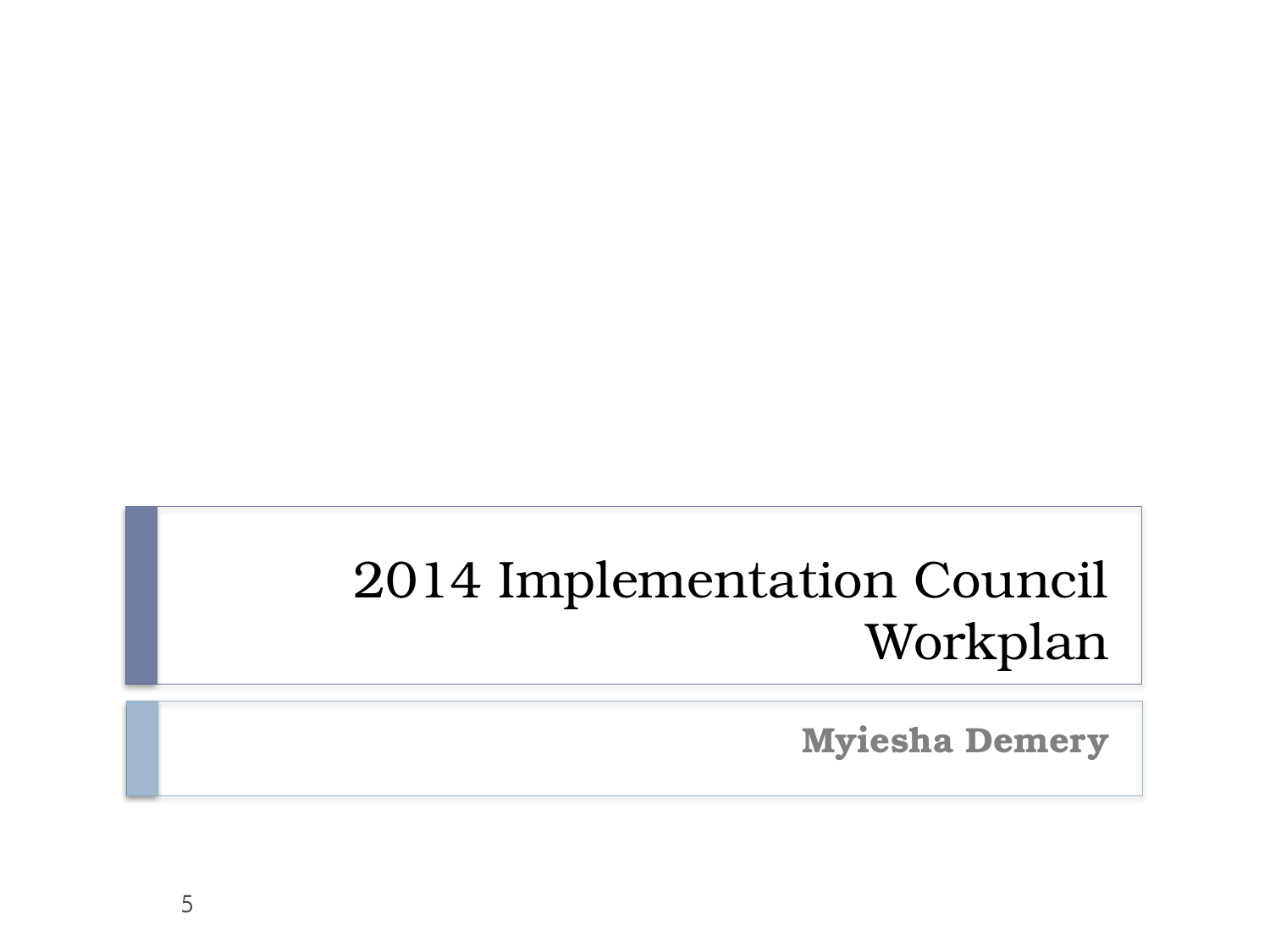

# 2014 Implementation Council Workplan
Myiesha Demery
5